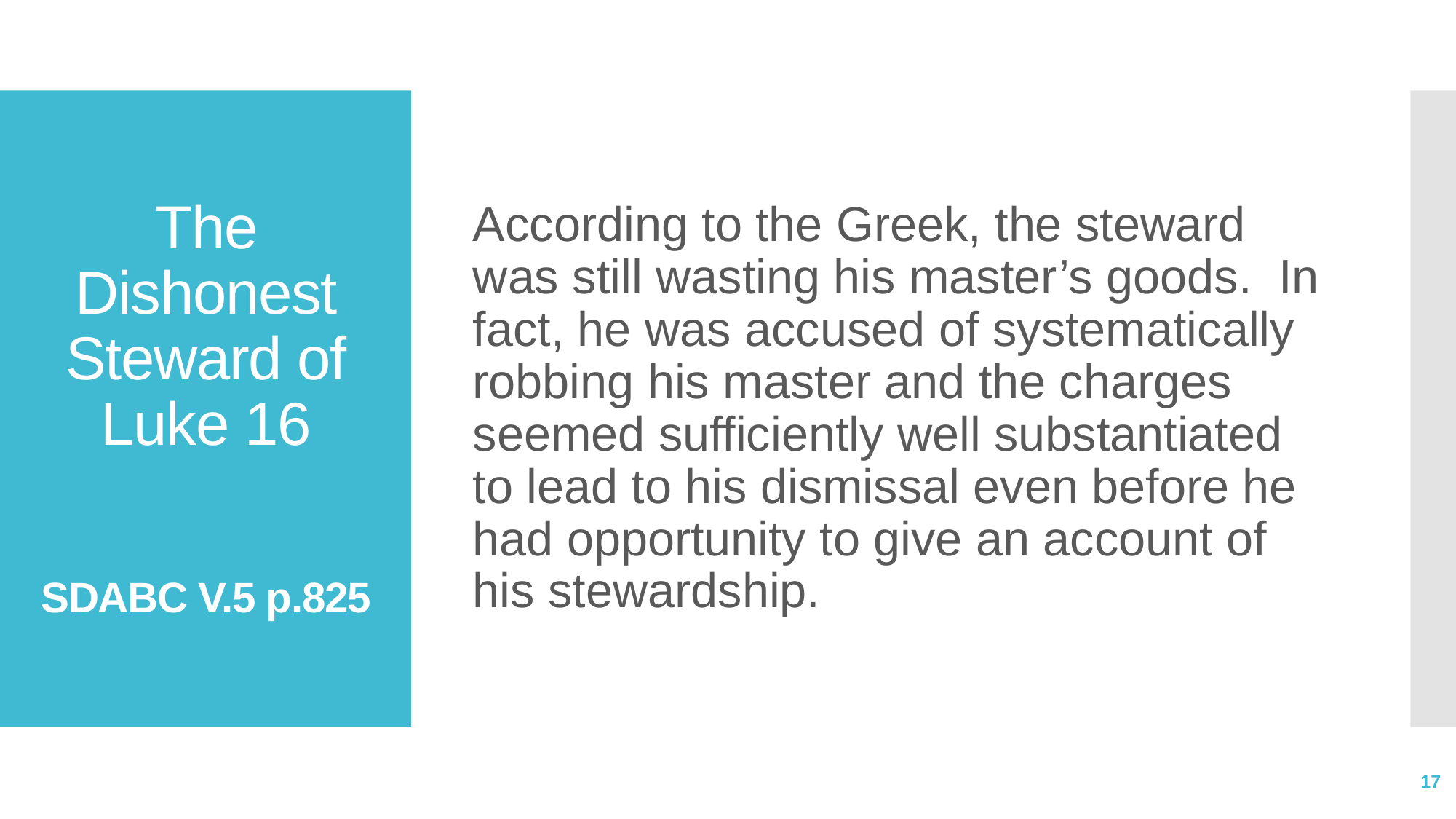

According to the Greek, the steward was still wasting his master’s goods.  In fact, he was accused of systematically robbing his master and the charges seemed sufficiently well substantiated to lead to his dismissal even before he had opportunity to give an account of his stewardship.
# The Dishonest Steward of Luke 16 SDABC V.5 p.825
17